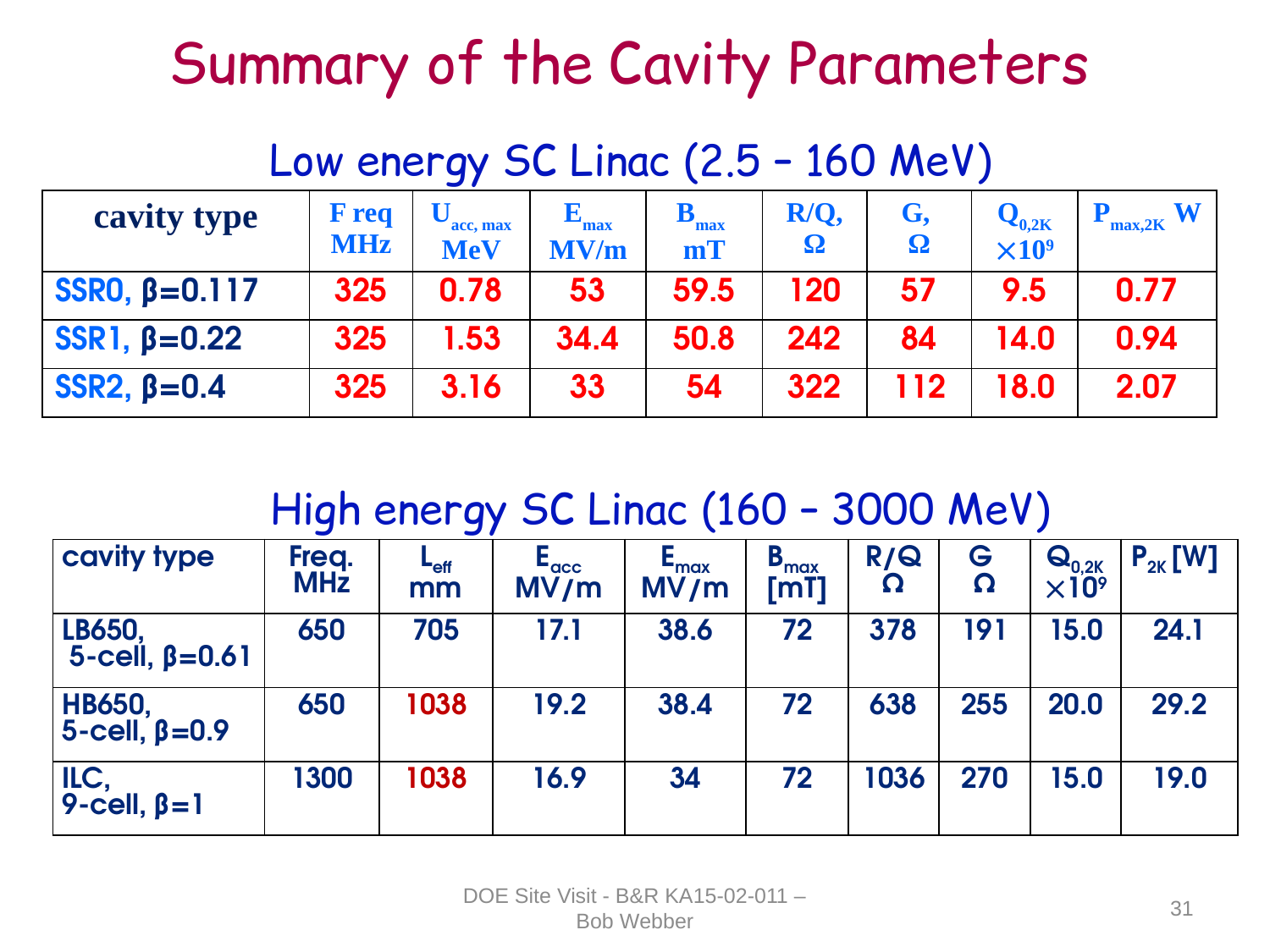

Summary of the Cavity Parameters
Low energy SC Linac (2.5 – 160 MeV)
| cavity type | F req MHz | Uacc, max MeV | Emax MV/m | Bmax mT | R/Q, Ω | G, Ω | Q0,2K ×109 | Pmax,2K W |
| --- | --- | --- | --- | --- | --- | --- | --- | --- |
| SSR0, β=0.117 | 325 | 0.78 | 53 | 59.5 | 120 | 57 | 9.5 | 0.77 |
| SSR1, β=0.22 | 325 | 1.53 | 34.4 | 50.8 | 242 | 84 | 14.0 | 0.94 |
| SSR2, β=0.4 | 325 | 3.16 | 33 | 54 | 322 | 112 | 18.0 | 2.07 |
High energy SC Linac (160 – 3000 MeV)
| cavity type | Freq. MHz | Leff mm | Eacc MV/m | Emax MV/m | Bmax [mT] | R/Q Ω | G Ω | Q0,2K ×109 | P2K [W] |
| --- | --- | --- | --- | --- | --- | --- | --- | --- | --- |
| LB650, 5-cell, β=0.61 | 650 | 705 | 17.1 | 38.6 | 72 | 378 | 191 | 15.0 | 24.1 |
| HB650, 5-cell, β=0.9 | 650 | 1038 | 19.2 | 38.4 | 72 | 638 | 255 | 20.0 | 29.2 |
| ILC, 9-cell, β=1 | 1300 | 1038 | 16.9 | 34 | 72 | 1036 | 270 | 15.0 | 19.0 |
DOE Site Visit - B&R KA15-02-011 – Bob Webber
31